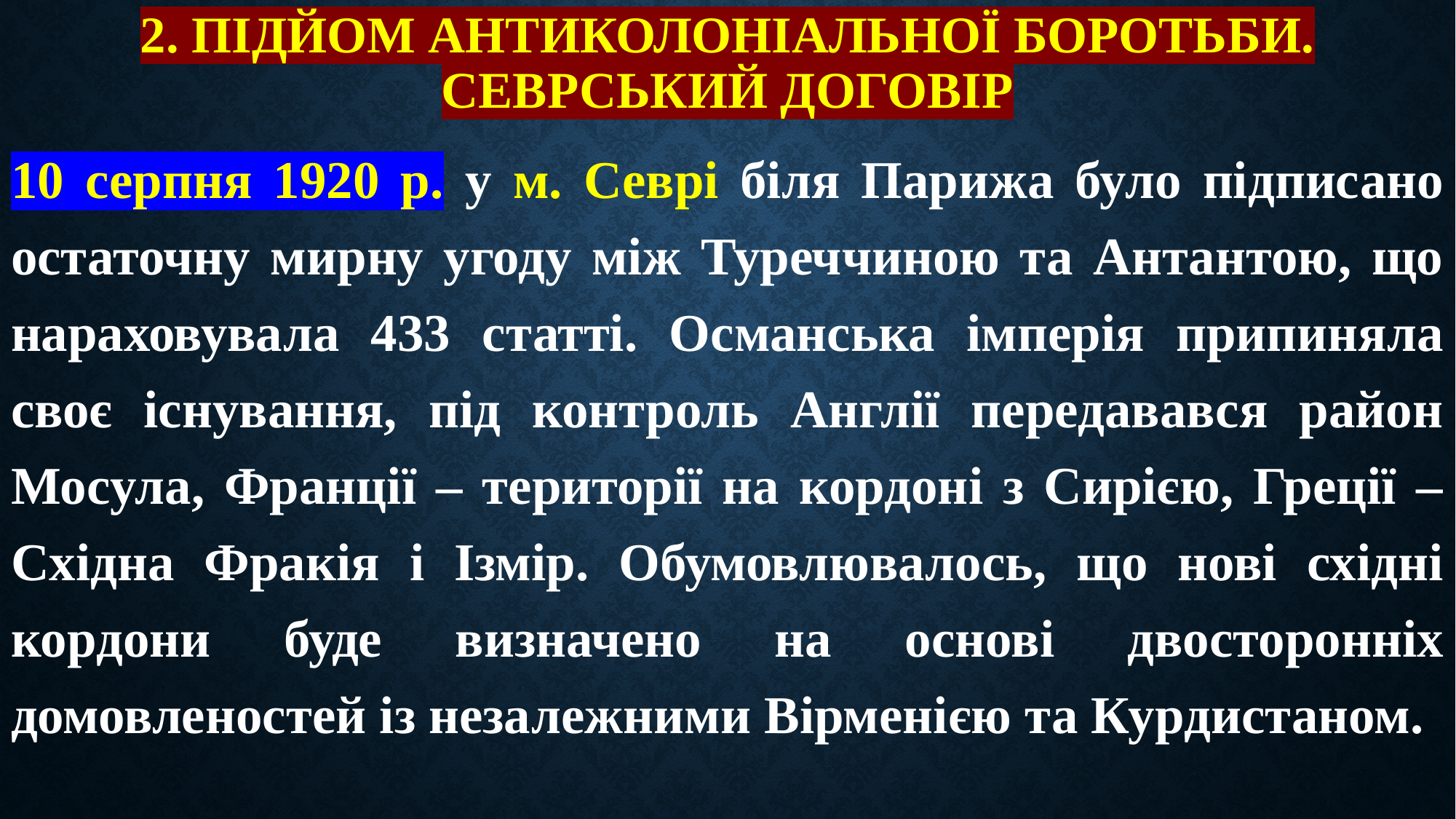

# 2. Підйом антиколоніальної боротьби. Севрський договір
10 серпня 1920 р. у м. Севрі біля Парижа було підписано остаточну мирну угоду між Туреччиною та Антантою, що нараховувала 433 статті. Османська імперія припиняла своє існування, під контроль Англії передавався район Мосула, Франції – території на кордоні з Сирією, Греції – Східна Фракія і Ізмір. Обумовлювалось, що нові східні кордони буде визначено на основі двосторонніх домовленостей із незалежними Вірменією та Курдистаном.